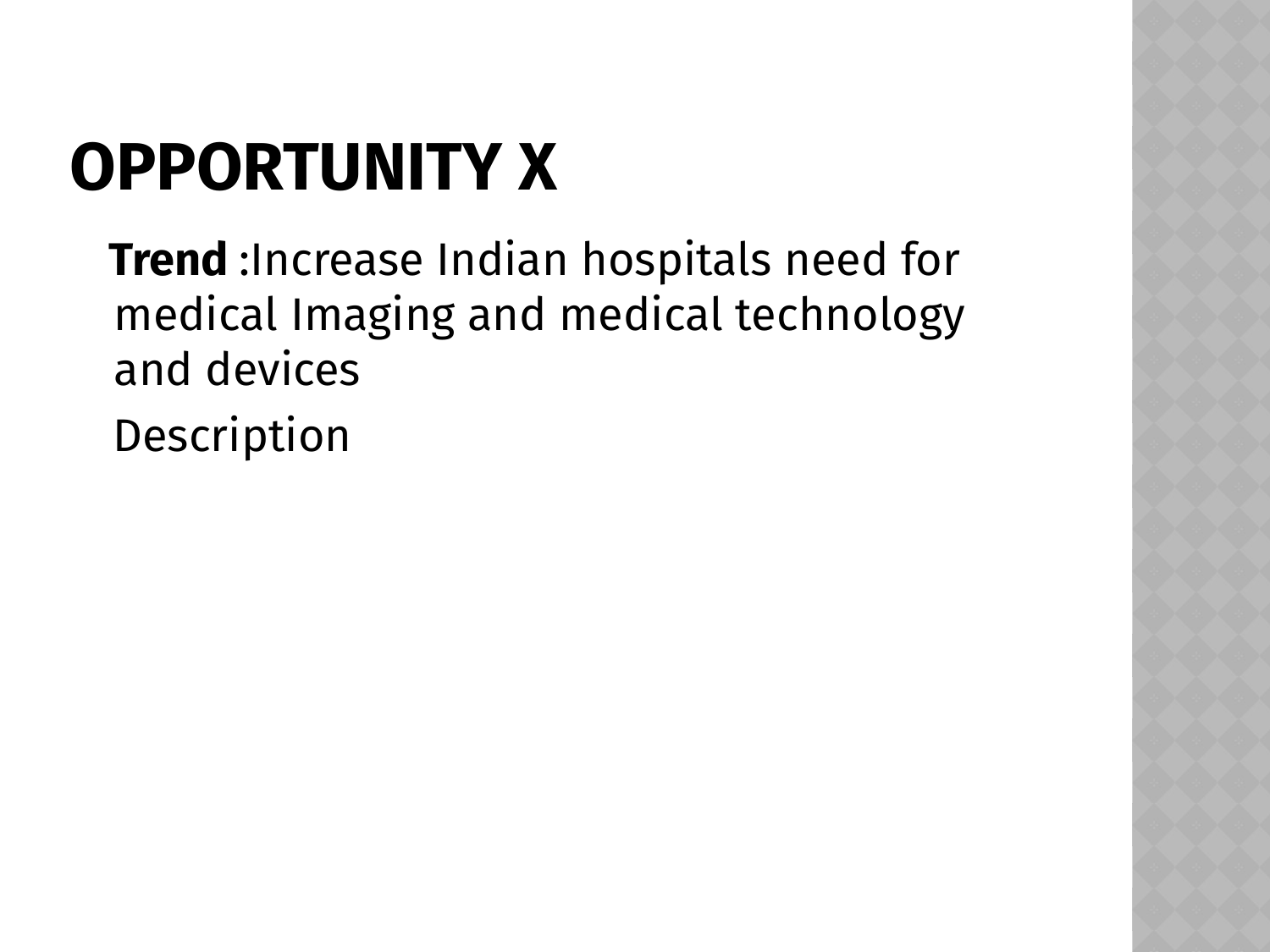

# Opportunity x
   Trend :Increase Indian hospitals need for medical Imaging and medical technology and devices
   Description